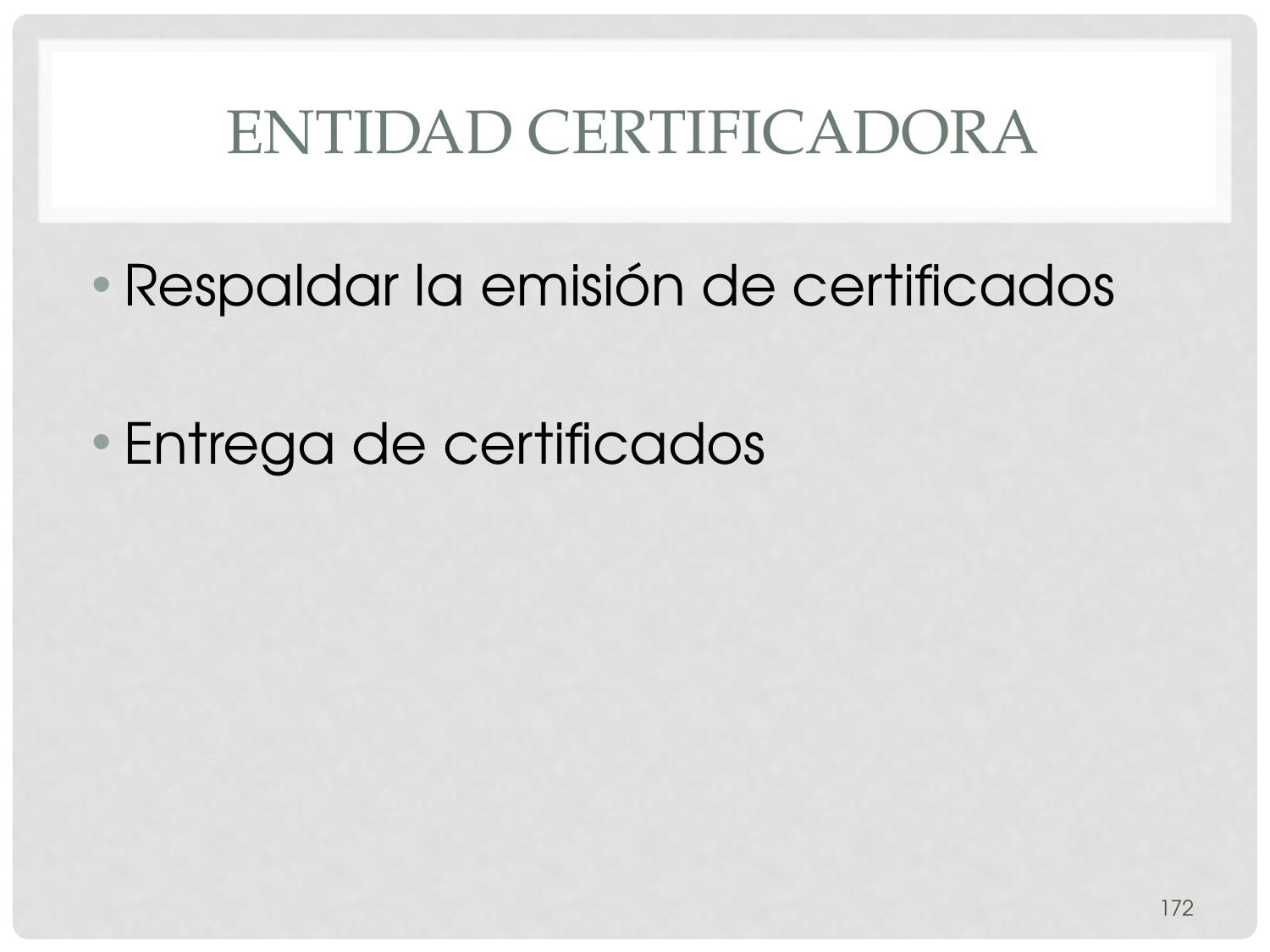

# Entidad certificadora
Respaldar la emisión de certificados

Entrega de certificados
172